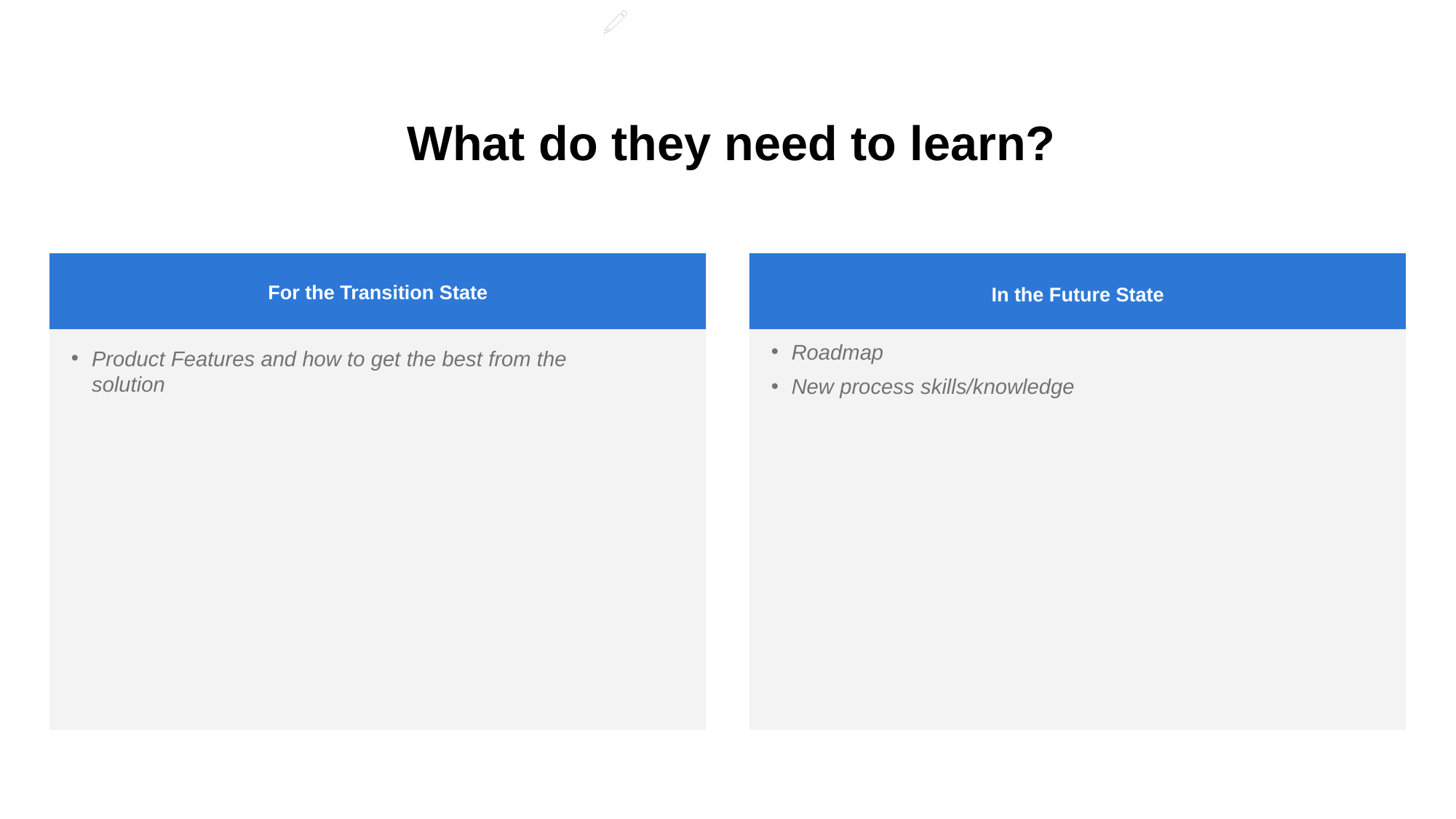

What do they need to learn?

For the Transition State

In the Future State
Roadmap
New process skills/knowledge
Product Features and how to get the best from the solution